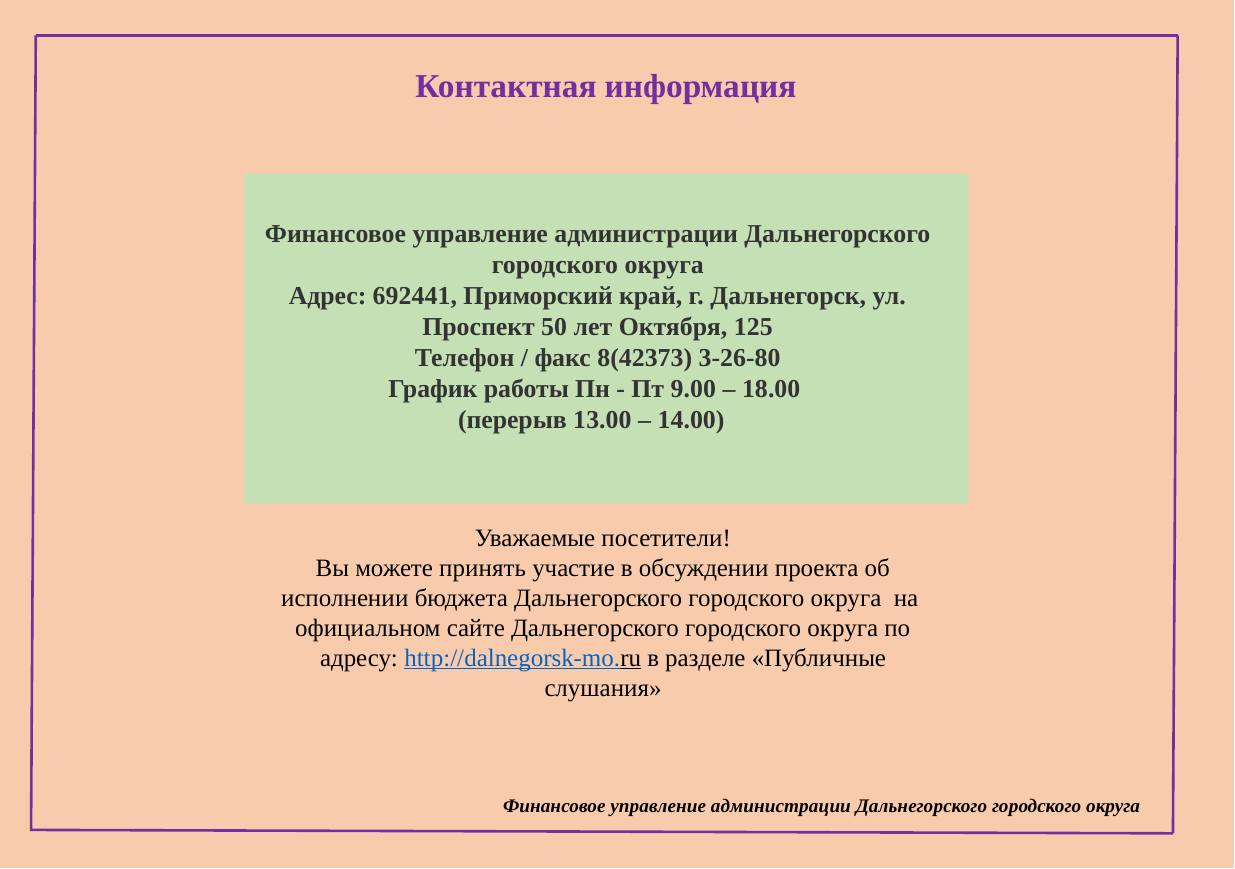

Контактная информация

Финансовое управление администрации Дальнегорского городского округа
Адрес: 692441, Приморский край, г. Дальнегорск, ул. Проспект 50 лет Октября, 125
Телефон / факс 8(42373) 3-26-80
График работы Пн - Пт 9.00 – 18.00
(перерыв 13.00 – 14.00)
Уважаемые посетители!
Вы можете принять участие в обсуждении проекта об исполнении бюджета Дальнегорского городского округа  на  официальном сайте Дальнегорского городского округа по адресу: http://dalnegorsk-mo.ru в разделе «Публичные слушания»